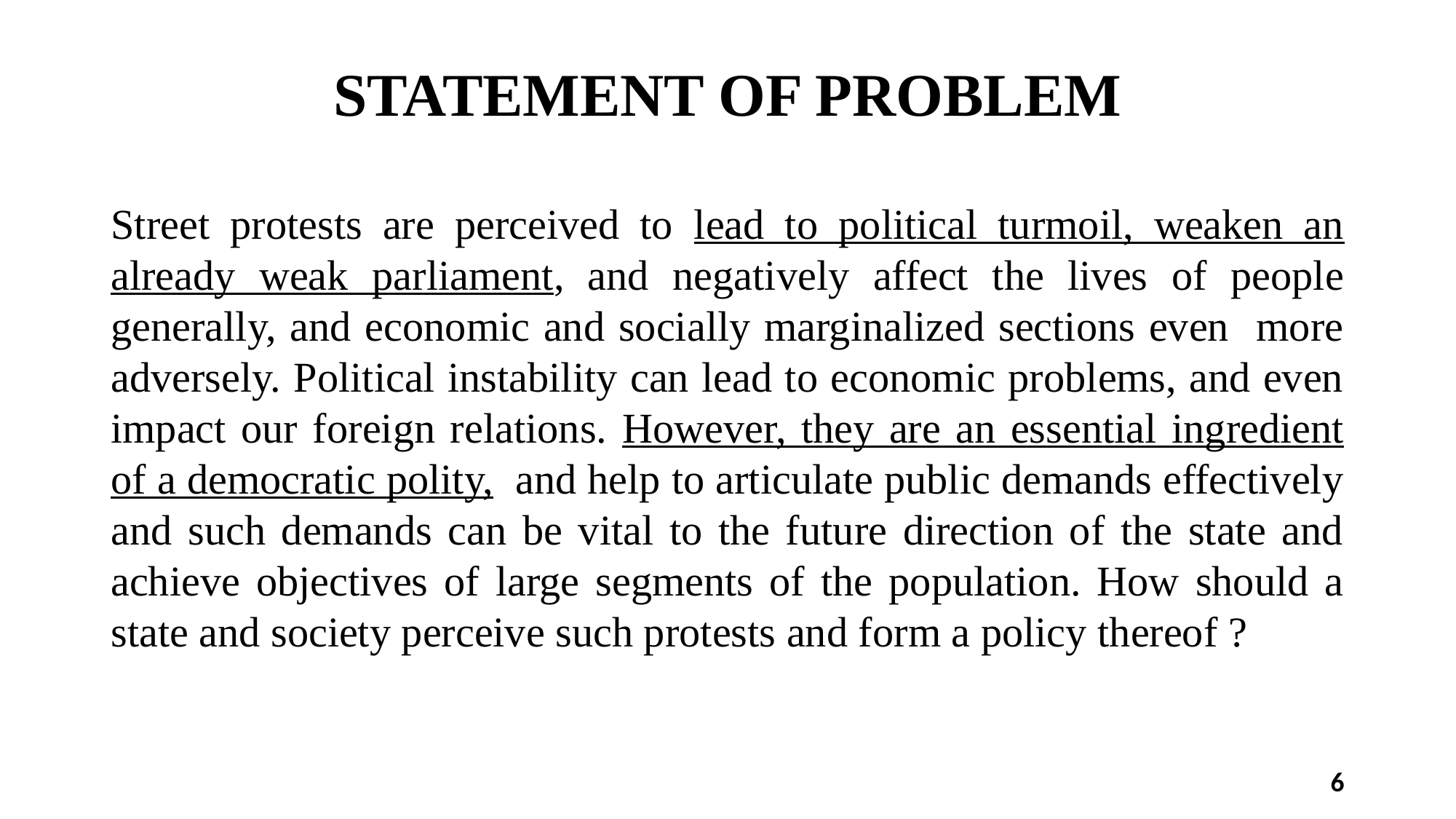

# STATEMENT OF PROBLEM

Street protests are perceived to lead to political turmoil, weaken an already weak parliament, and negatively affect the lives of people generally, and economic and socially marginalized sections even  more adversely. Political instability can lead to economic problems, and even impact our foreign relations. However, they are an essential ingredient of a democratic polity,  and help to articulate public demands effectively and such demands can be vital to the future direction of the state and achieve objectives of large segments of the population. How should a state and society perceive such protests and form a policy thereof ?
6